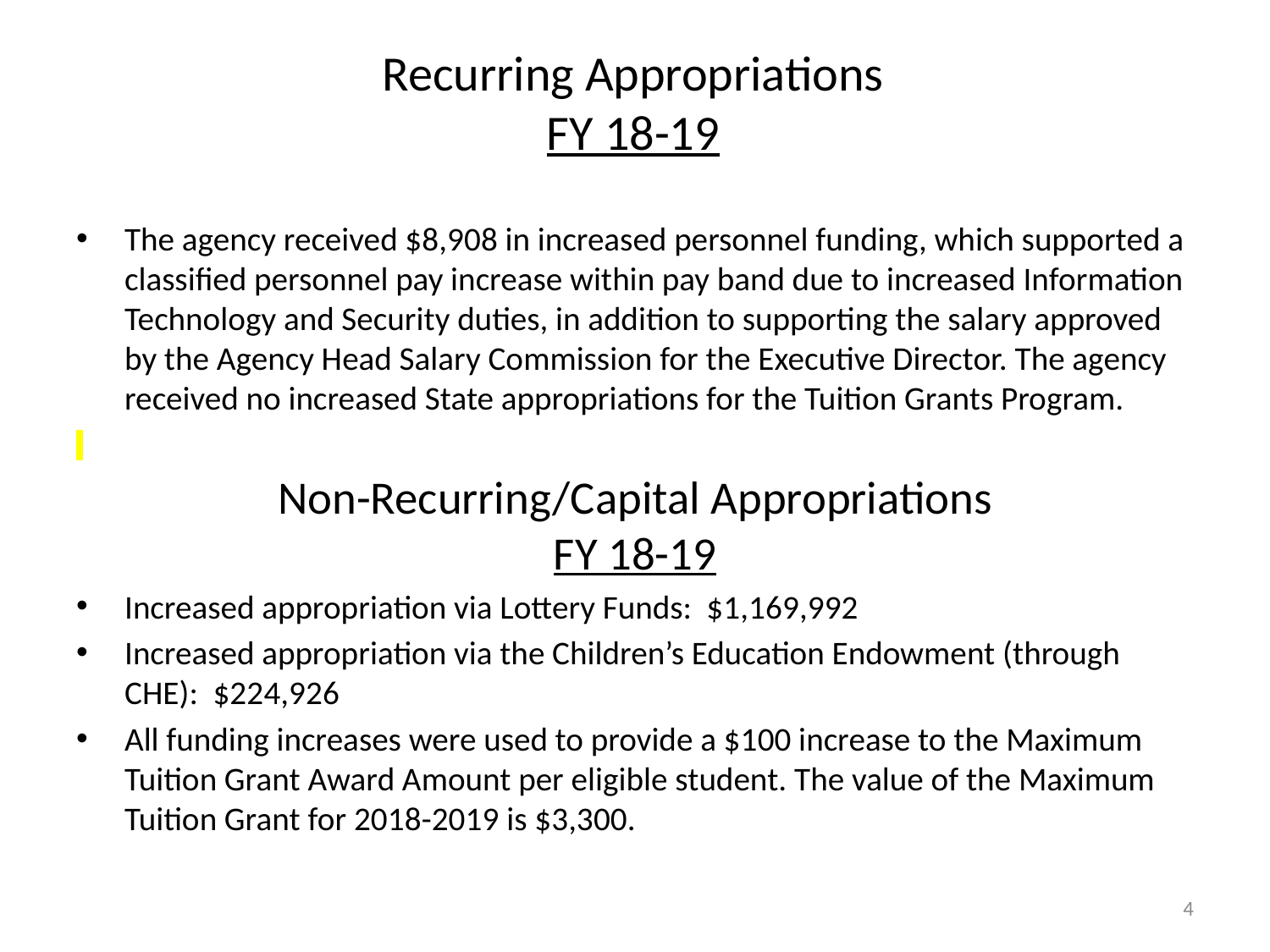

# Recurring Appropriations FY 18-19
The agency received $8,908 in increased personnel funding, which supported a classified personnel pay increase within pay band due to increased Information Technology and Security duties, in addition to supporting the salary approved by the Agency Head Salary Commission for the Executive Director. The agency received no increased State appropriations for the Tuition Grants Program.

Non-Recurring/Capital Appropriations
FY 18-19
Increased appropriation via Lottery Funds:  $1,169,992
Increased appropriation via the Children’s Education Endowment (through CHE):  $224,926
All funding increases were used to provide a $100 increase to the Maximum Tuition Grant Award Amount per eligible student. The value of the Maximum Tuition Grant for 2018-2019 is $3,300.

4